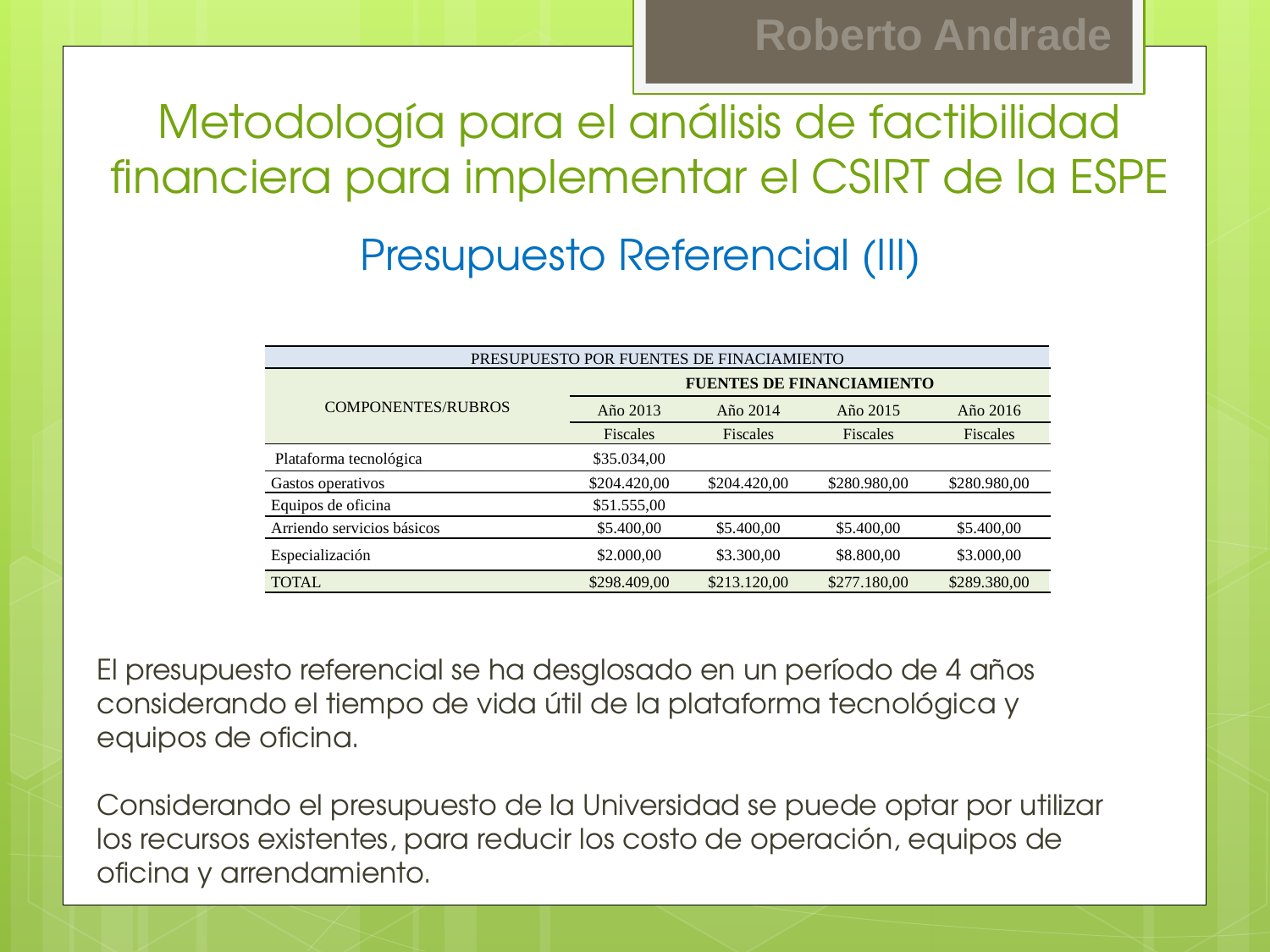

Metodología para el análisis de factibilidad financiera para implementar el CSIRT de la ESPE
Presupuesto Referencial (III)
| PRESUPUESTO POR FUENTES DE FINACIAMIENTO |  |  |  |  |
| --- | --- | --- | --- | --- |
| COMPONENTES/RUBROS | FUENTES DE FINANCIAMIENTO |  |  |  |
|  | Año 2013 | Año 2014 | Año 2015 | Año 2016 |
|  | Fiscales | Fiscales | Fiscales | Fiscales |
| Plataforma tecnológica | $35.034,00 |  |  |  |
| Gastos operativos | $204.420,00 | $204.420,00 | $280.980,00 | $280.980,00 |
| Equipos de oficina | $51.555,00 |  |  |  |
| Arriendo servicios básicos | $5.400,00 | $5.400,00 | $5.400,00 | $5.400,00 |
| Especialización | $2.000,00 | $3.300,00 | $8.800,00 | $3.000,00 |
| TOTAL | $298.409,00 | $213.120,00 | $277.180,00 | $289.380,00 |
El presupuesto referencial se ha desglosado en un período de 4 años considerando el tiempo de vida útil de la plataforma tecnológica y equipos de oficina.

Considerando el presupuesto de la Universidad se puede optar por utilizar los recursos existentes, para reducir los costo de operación, equipos de oficina y arrendamiento.